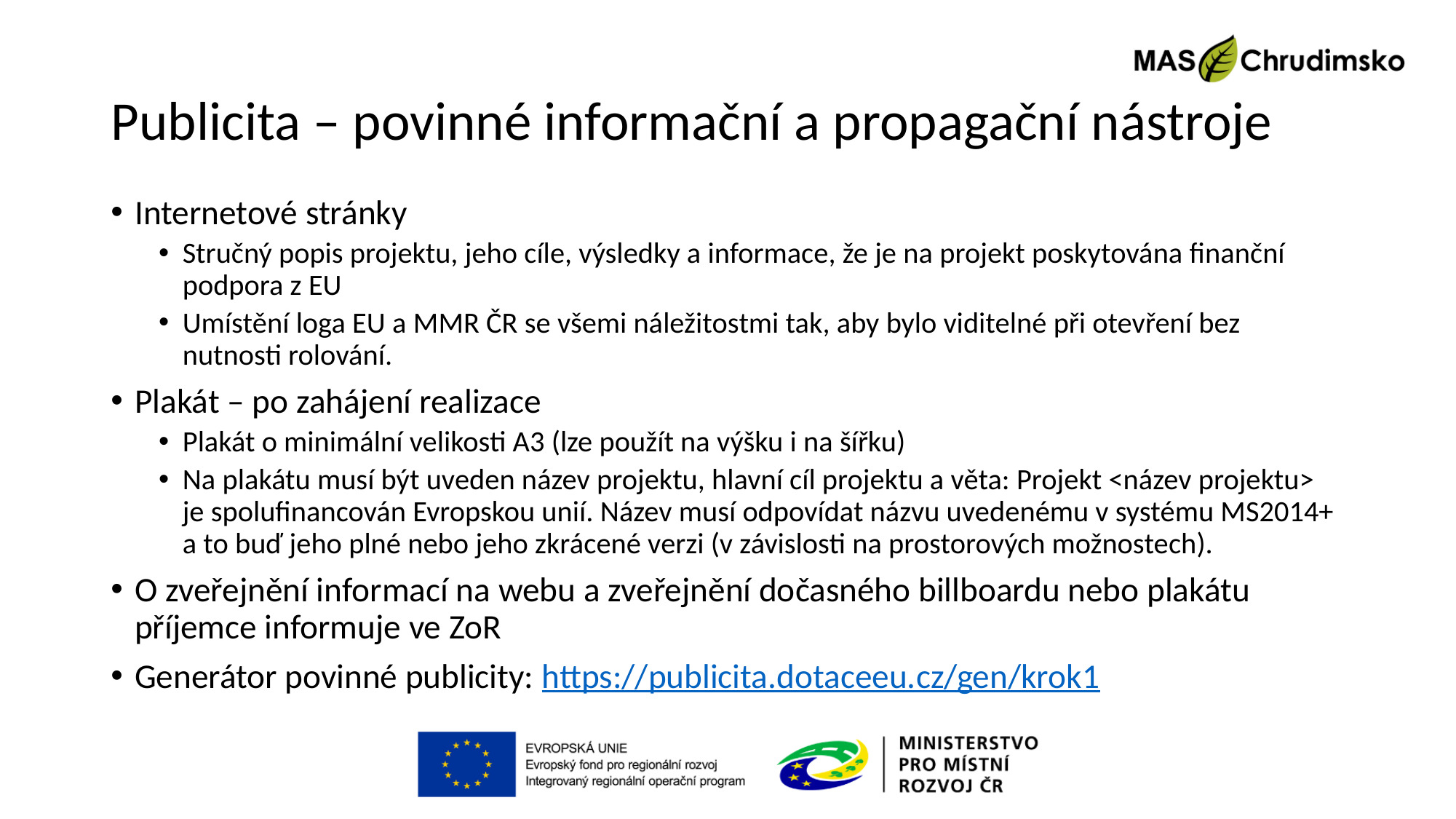

# Publicita – povinné informační a propagační nástroje
Internetové stránky
Stručný popis projektu, jeho cíle, výsledky a informace, že je na projekt poskytována finanční podpora z EU
Umístění loga EU a MMR ČR se všemi náležitostmi tak, aby bylo viditelné při otevření bez nutnosti rolování.
Plakát – po zahájení realizace
Plakát o minimální velikosti A3 (lze použít na výšku i na šířku)
Na plakátu musí být uveden název projektu, hlavní cíl projektu a věta: Projekt <název projektu> je spolufinancován Evropskou unií. Název musí odpovídat názvu uvedenému v systému MS2014+ a to buď jeho plné nebo jeho zkrácené verzi (v závislosti na prostorových možnostech).
O zveřejnění informací na webu a zveřejnění dočasného billboardu nebo plakátu příjemce informuje ve ZoR
Generátor povinné publicity: https://publicita.dotaceeu.cz/gen/krok1